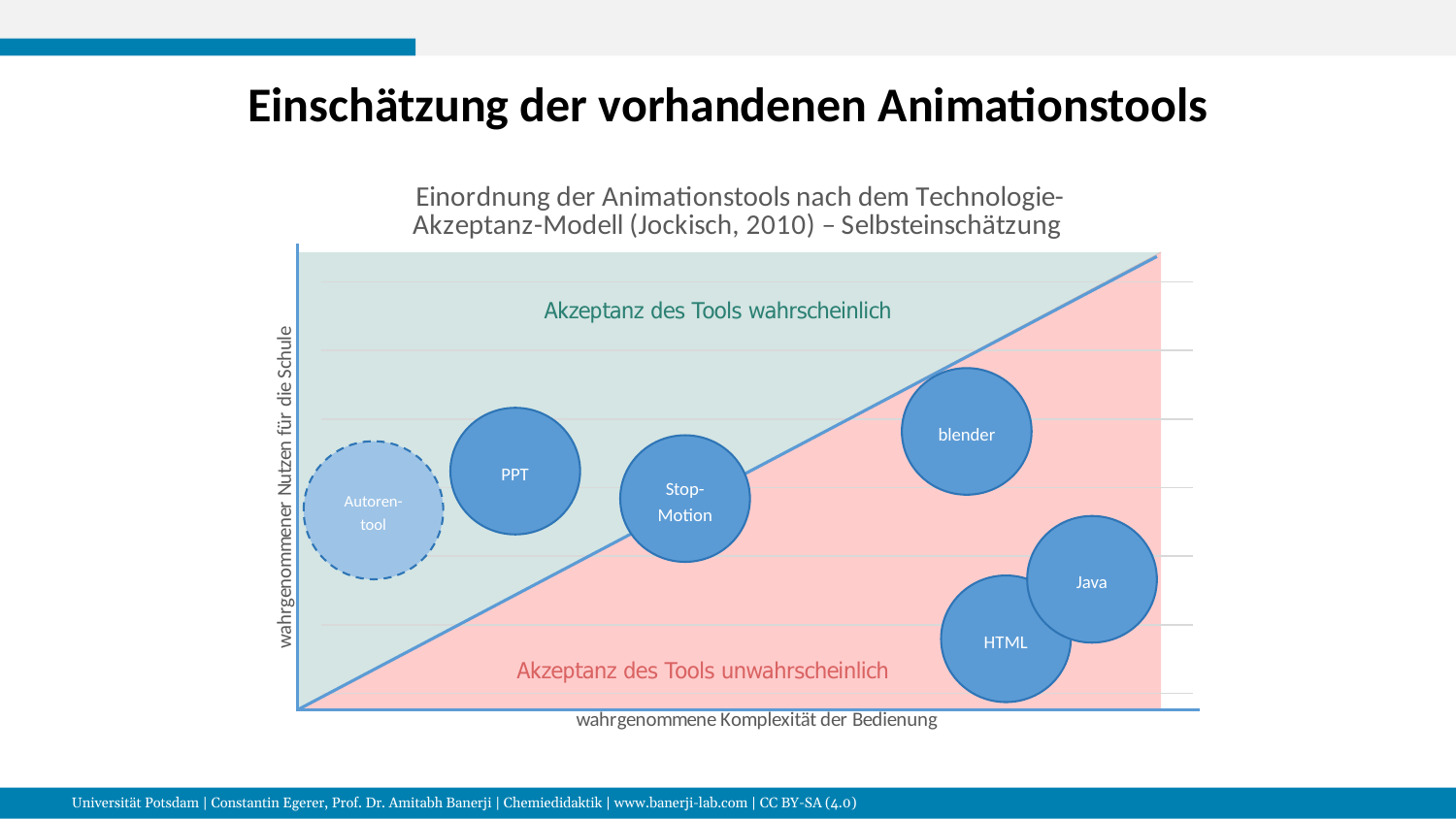

# Einschätzung der vorhandenen Animationstools

### Chart: Einordnung der Animationstools nach dem Technologie-Akzeptanz-Modell (Jockisch, 2010) – Selbsteinschätzung

| Category | Datenreihe 1 |
|---|---|
| 1 | 1.0 |
| 2 | 2.0 |
| 3 | 3.0 |

Akzeptanz des Tools wahrscheinlich
blender
PPT
Stop-Motion
Autoren-tool
Java
HTML
Akzeptanz des Tools unwahrscheinlich